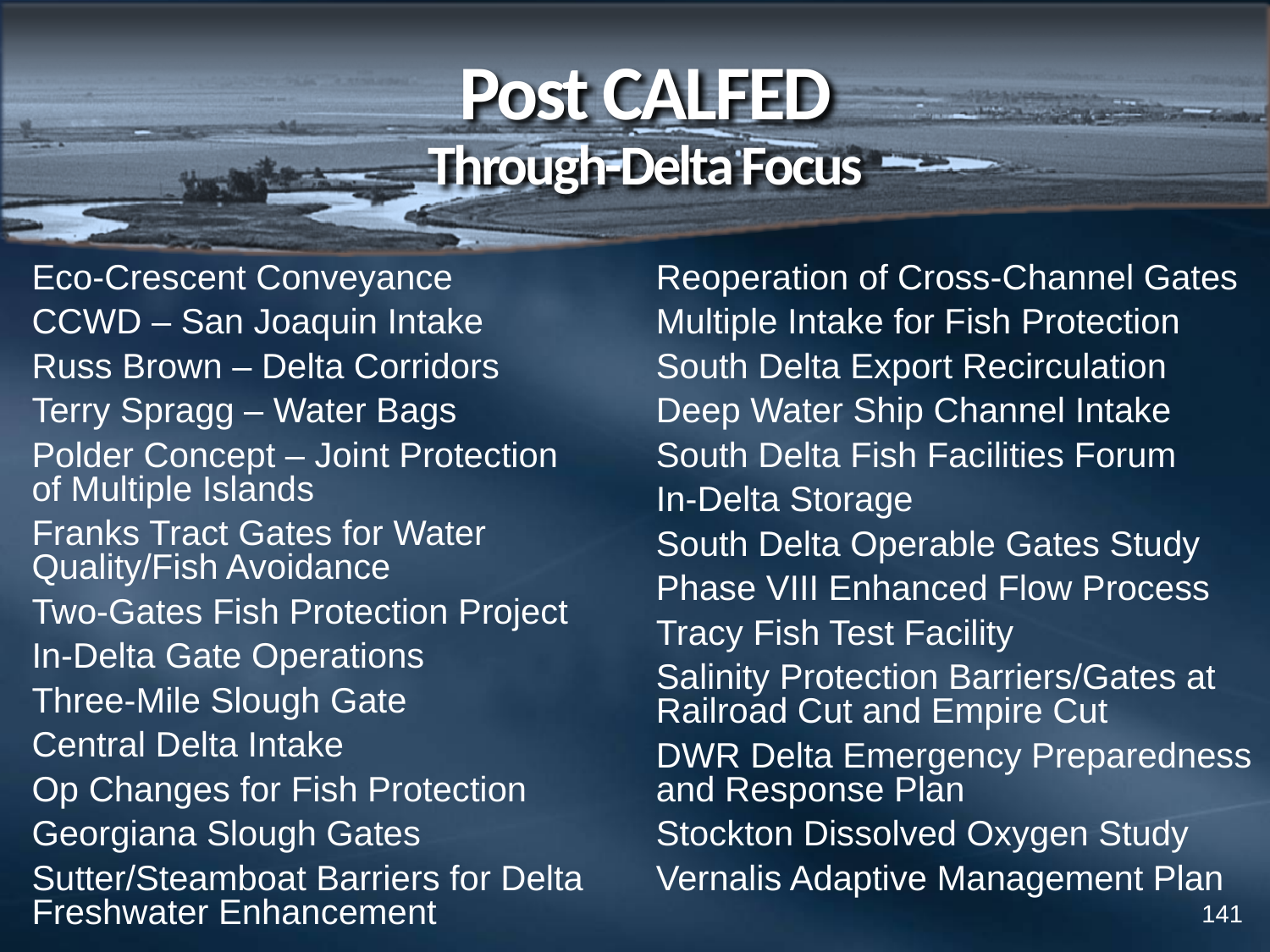

# Post CALFED Through-Delta Focus
Eco-Crescent Conveyance
CCWD – San Joaquin Intake
Russ Brown – Delta Corridors
Terry Spragg – Water Bags
Polder Concept – Joint Protection of Multiple Islands
Franks Tract Gates for Water Quality/Fish Avoidance
Two-Gates Fish Protection Project
In-Delta Gate Operations
Three-Mile Slough Gate
Central Delta Intake
Op Changes for Fish Protection
Georgiana Slough Gates
Sutter/Steamboat Barriers for Delta Freshwater Enhancement
Reoperation of Cross-Channel Gates
Multiple Intake for Fish Protection
South Delta Export Recirculation
Deep Water Ship Channel Intake
South Delta Fish Facilities Forum
In-Delta Storage
South Delta Operable Gates Study
Phase VIII Enhanced Flow Process
Tracy Fish Test Facility
Salinity Protection Barriers/Gates at Railroad Cut and Empire Cut
DWR Delta Emergency Preparedness and Response Plan
Stockton Dissolved Oxygen Study
Vernalis Adaptive Management Plan